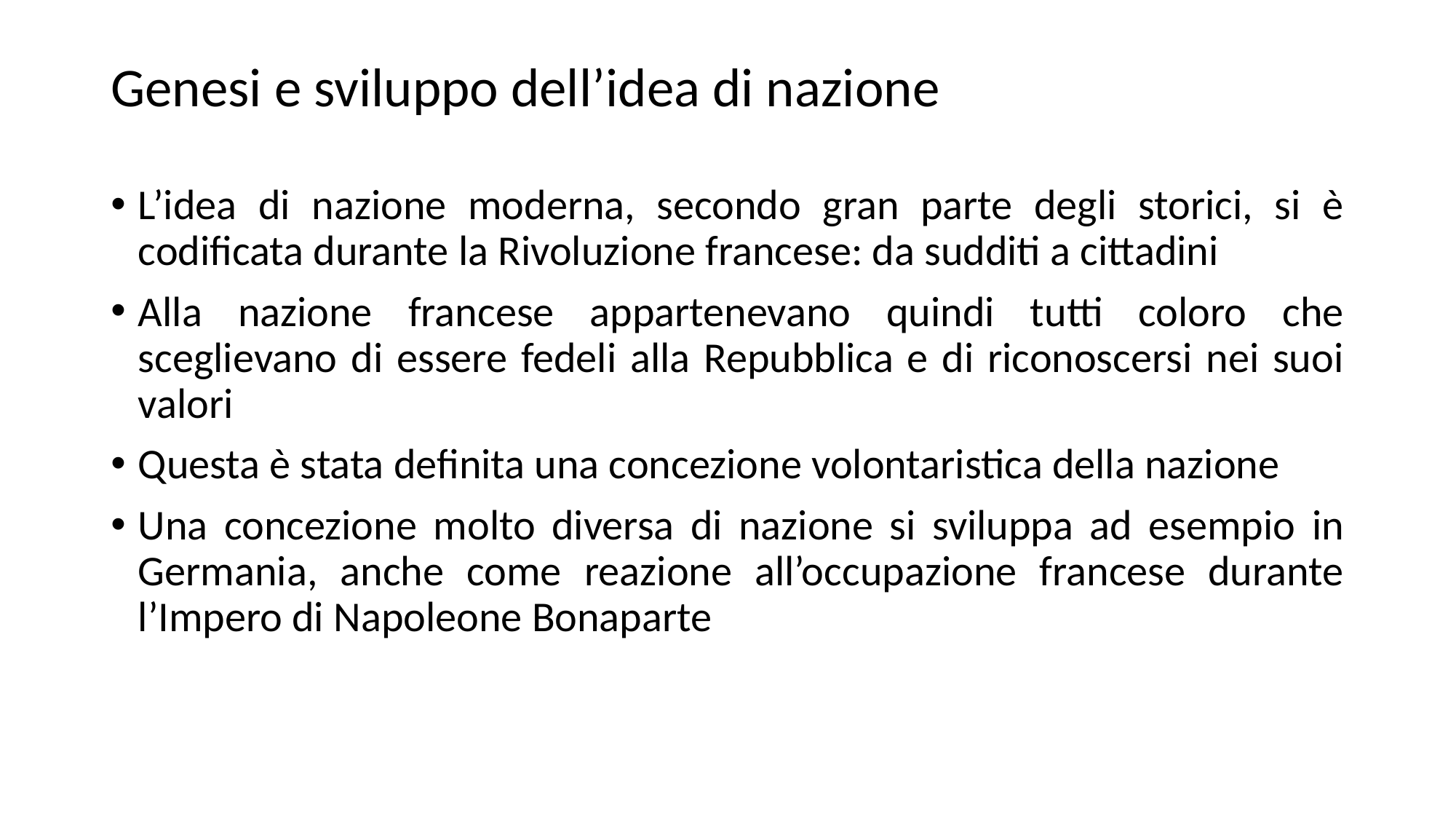

# Genesi e sviluppo dell’idea di nazione
L’idea di nazione moderna, secondo gran parte degli storici, si è codificata durante la Rivoluzione francese: da sudditi a cittadini
Alla nazione francese appartenevano quindi tutti coloro che sceglievano di essere fedeli alla Repubblica e di riconoscersi nei suoi valori
Questa è stata definita una concezione volontaristica della nazione
Una concezione molto diversa di nazione si sviluppa ad esempio in Germania, anche come reazione all’occupazione francese durante l’Impero di Napoleone Bonaparte